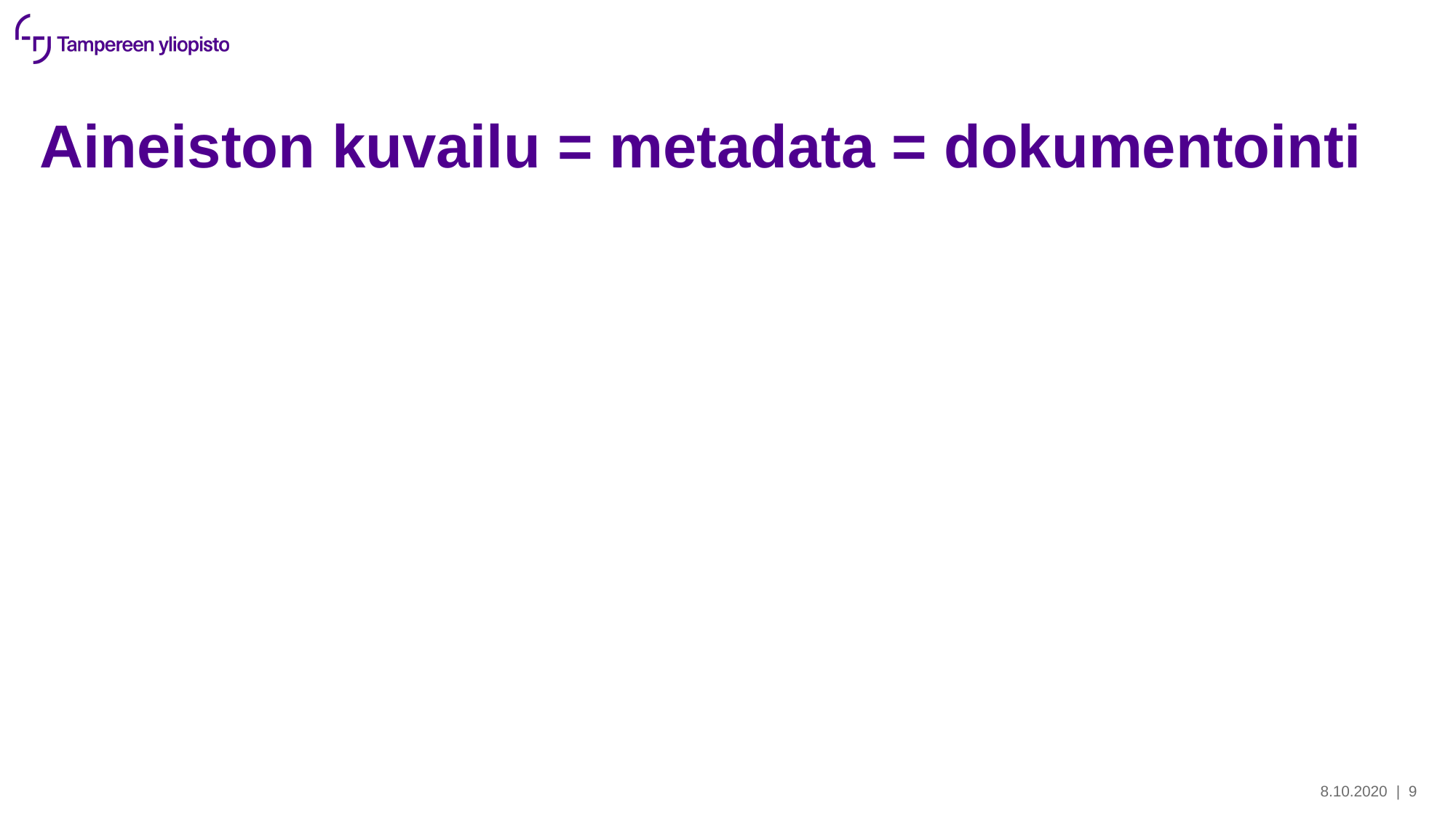

# Aineiston kuvailu = metadata = dokumentointi

8.10.2020
|  9